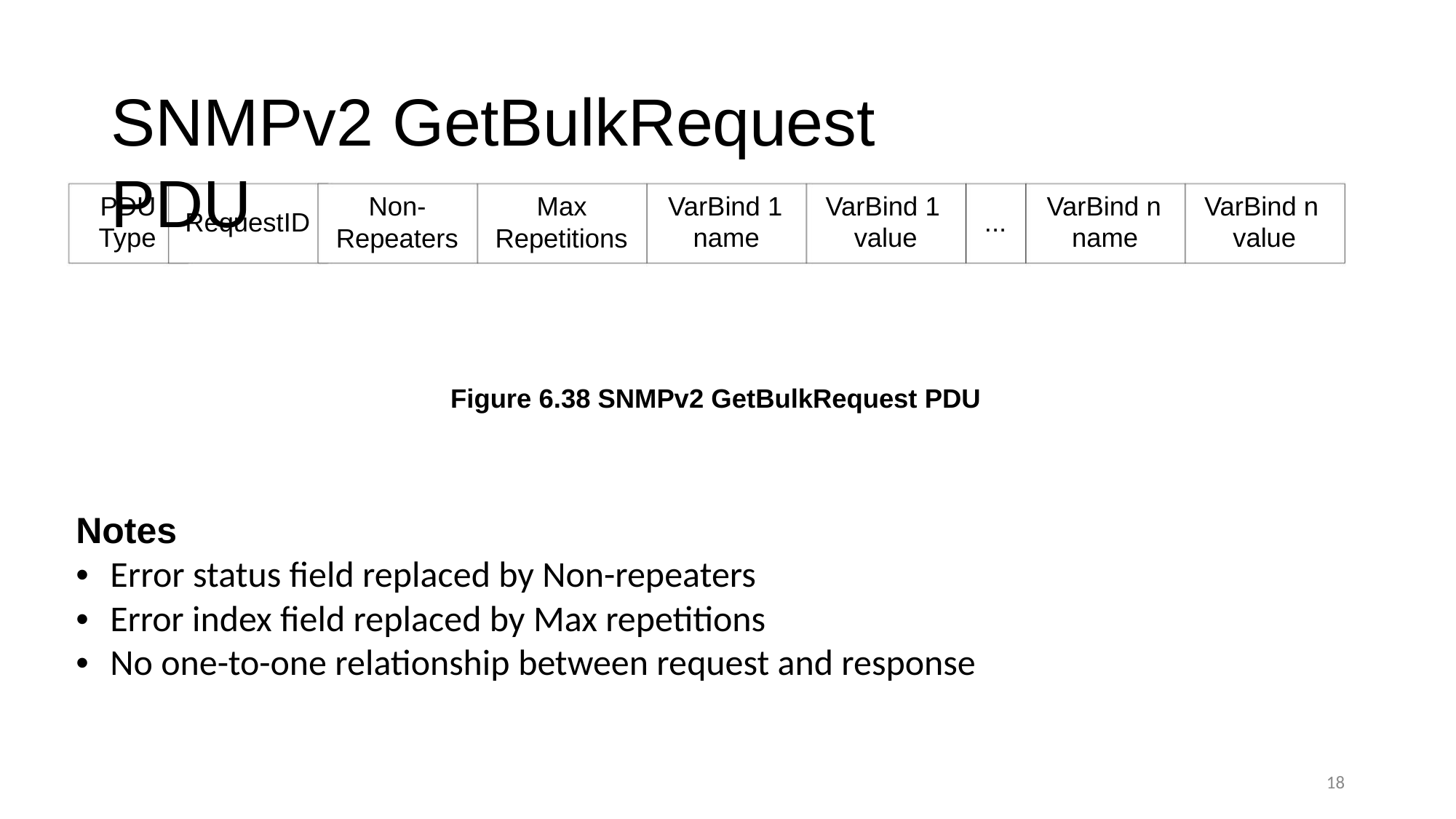

SNMPv2 GetBulkRequest PDU
PDU
Type
Non-
Max
VarBind 1 VarBind 1
name value
VarBind n VarBind n
name value
RequestID
...
Repeaters Repetitions
Figure 6.38 SNMPv2 GetBulkRequest PDU
Notes
• Error status field replaced by Non-repeaters
• Error index field replaced by Max repetitions
• No one-to-one relationship between request and response
18